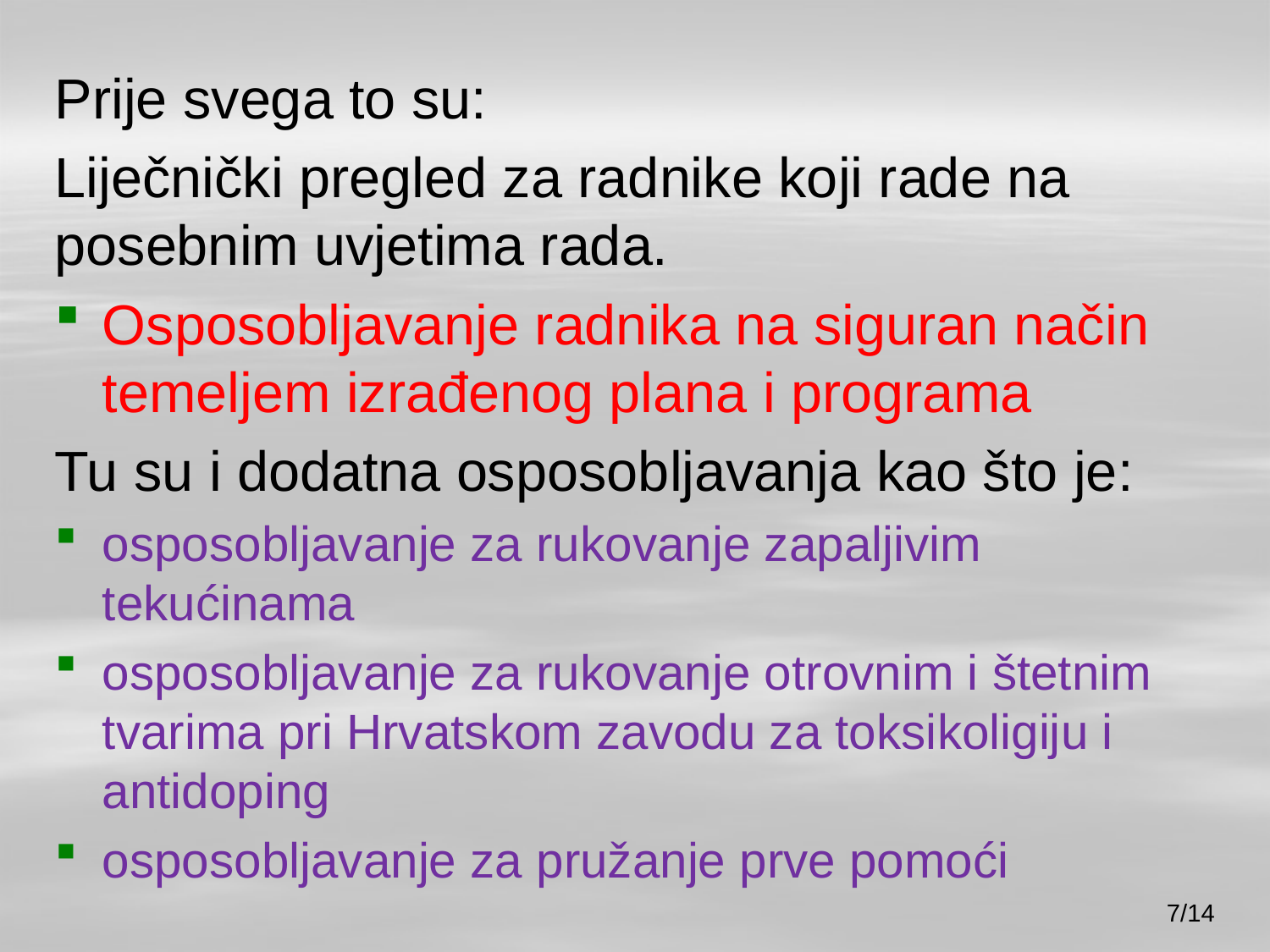

Prije svega to su:
Liječnički pregled za radnike koji rade na posebnim uvjetima rada.
Osposobljavanje radnika na siguran način temeljem izrađenog plana i programa
Tu su i dodatna osposobljavanja kao što je:
osposobljavanje za rukovanje zapaljivim tekućinama
osposobljavanje za rukovanje otrovnim i štetnim tvarima pri Hrvatskom zavodu za toksikoligiju i antidoping
osposobljavanje za pružanje prve pomoći
7/14